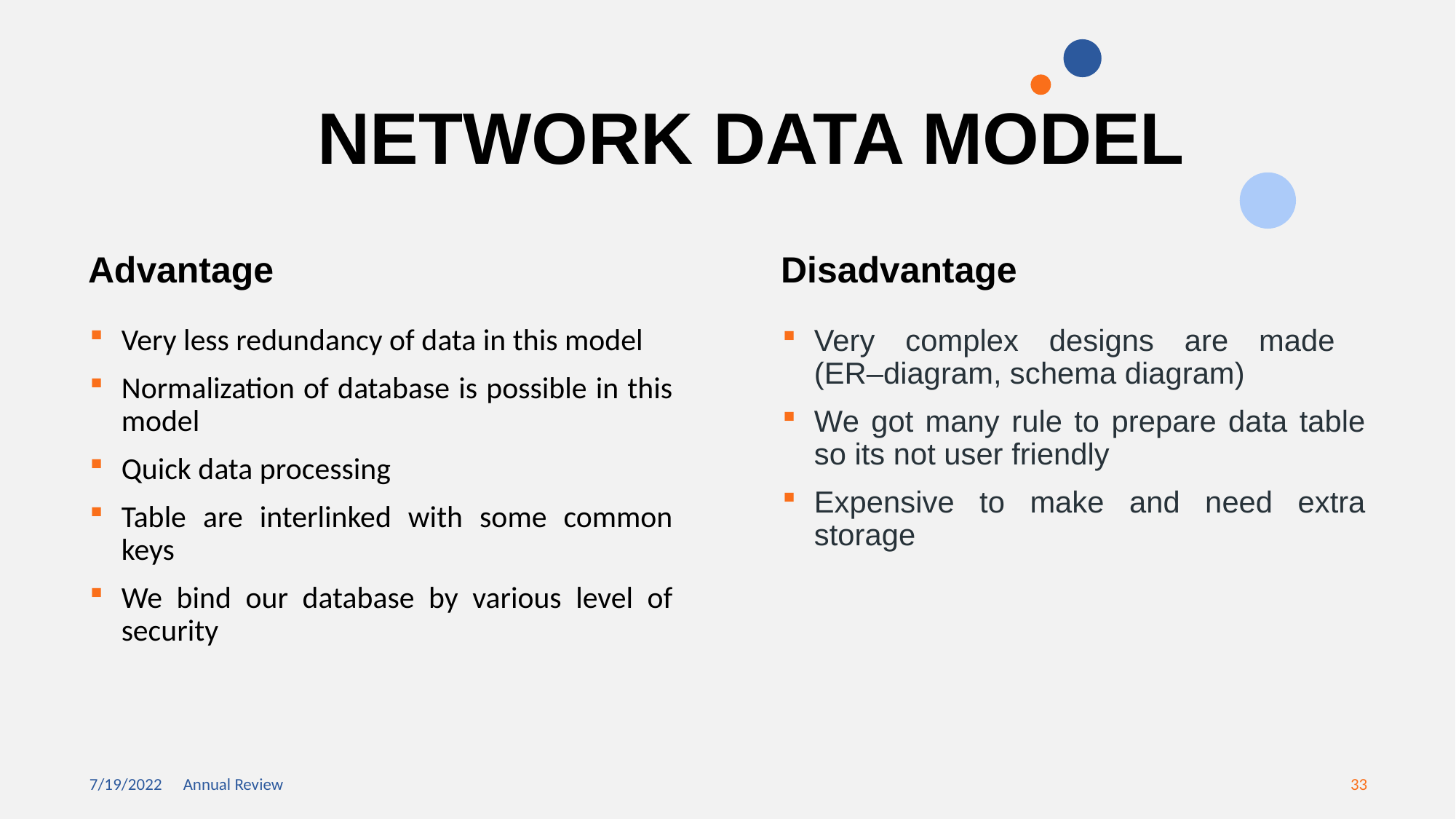

# NETWORK DATA MODEL
Advantage
Disadvantage
Very less redundancy of data in this model
Normalization of database is possible in this model
Quick data processing
Table are interlinked with some common keys
We bind our database by various level of security
Very complex designs are made
(ER–diagram, schema diagram)
We got many rule to prepare data table so its not user friendly
Expensive to make and need extra storage